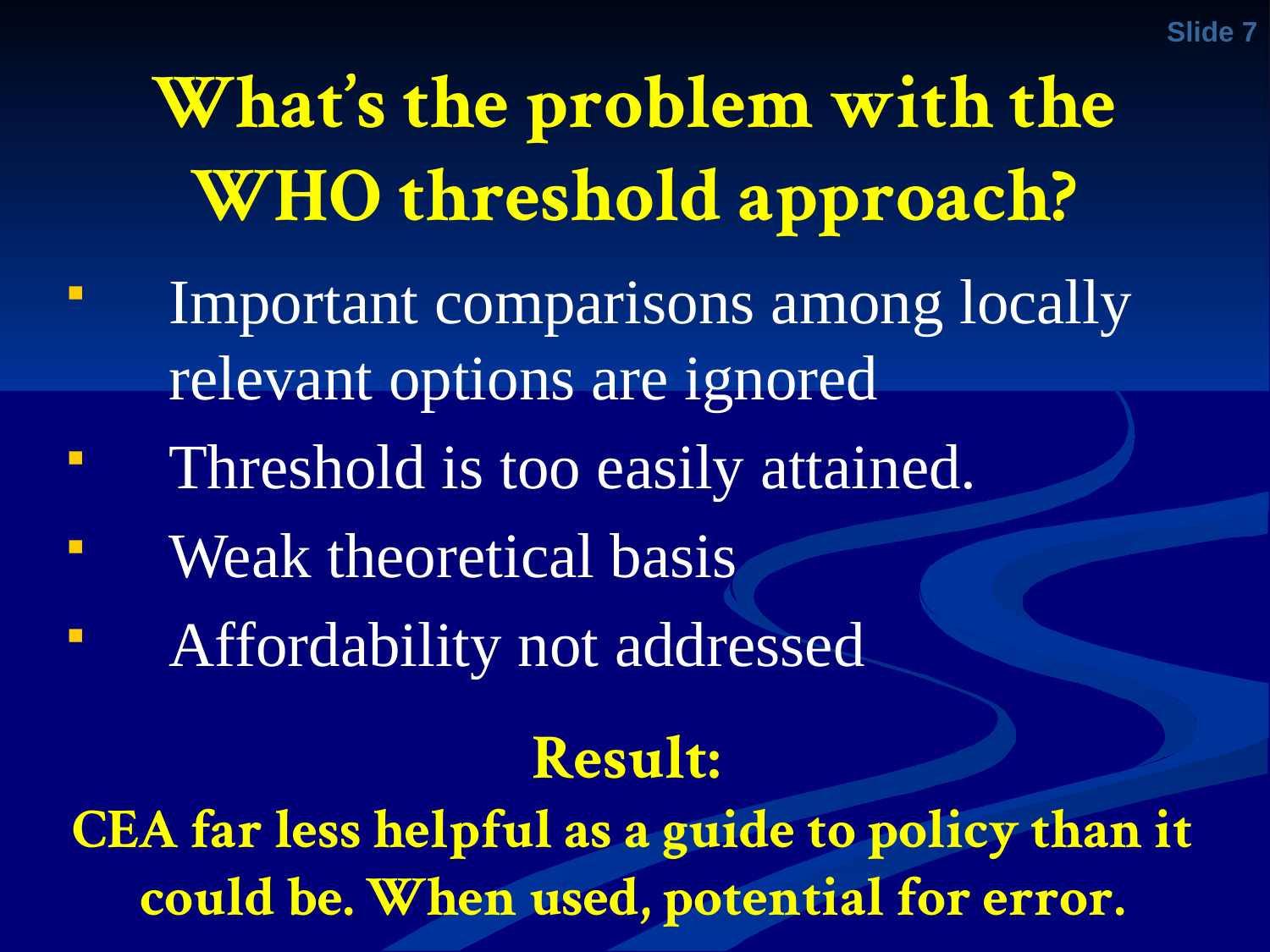

# What’s the problem with the WHO threshold approach?
Important comparisons among locally relevant options are ignored
Threshold is too easily attained.
Weak theoretical basis
Affordability not addressed

Result:
CEA far less helpful as a guide to policy than it could be. When used, potential for error.